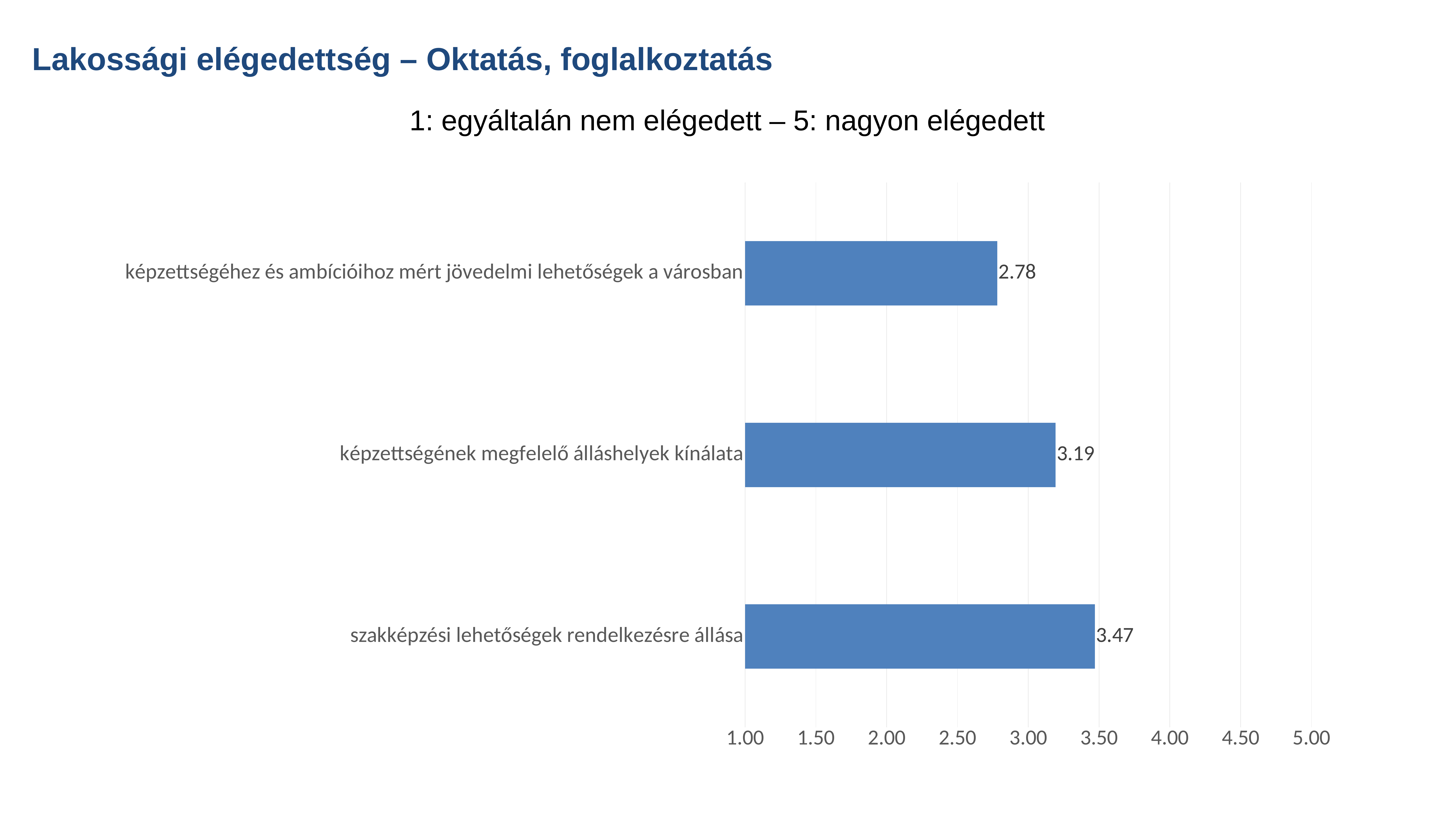

Lakossági elégedettség – Oktatás, foglalkoztatás
1: egyáltalán nem elégedett – 5: nagyon elégedett

### Chart

| Category |  |
|---|---|
| szakképzési lehetőségek rendelkezésre állása | 3.470301966407886 |
| képzettségének megfelelő álláshelyek kínálata | 3.193360797589983 |
| képzettségéhez és ambícióihoz mért jövedelmi lehetőségek a városban | 2.781079720833079 |